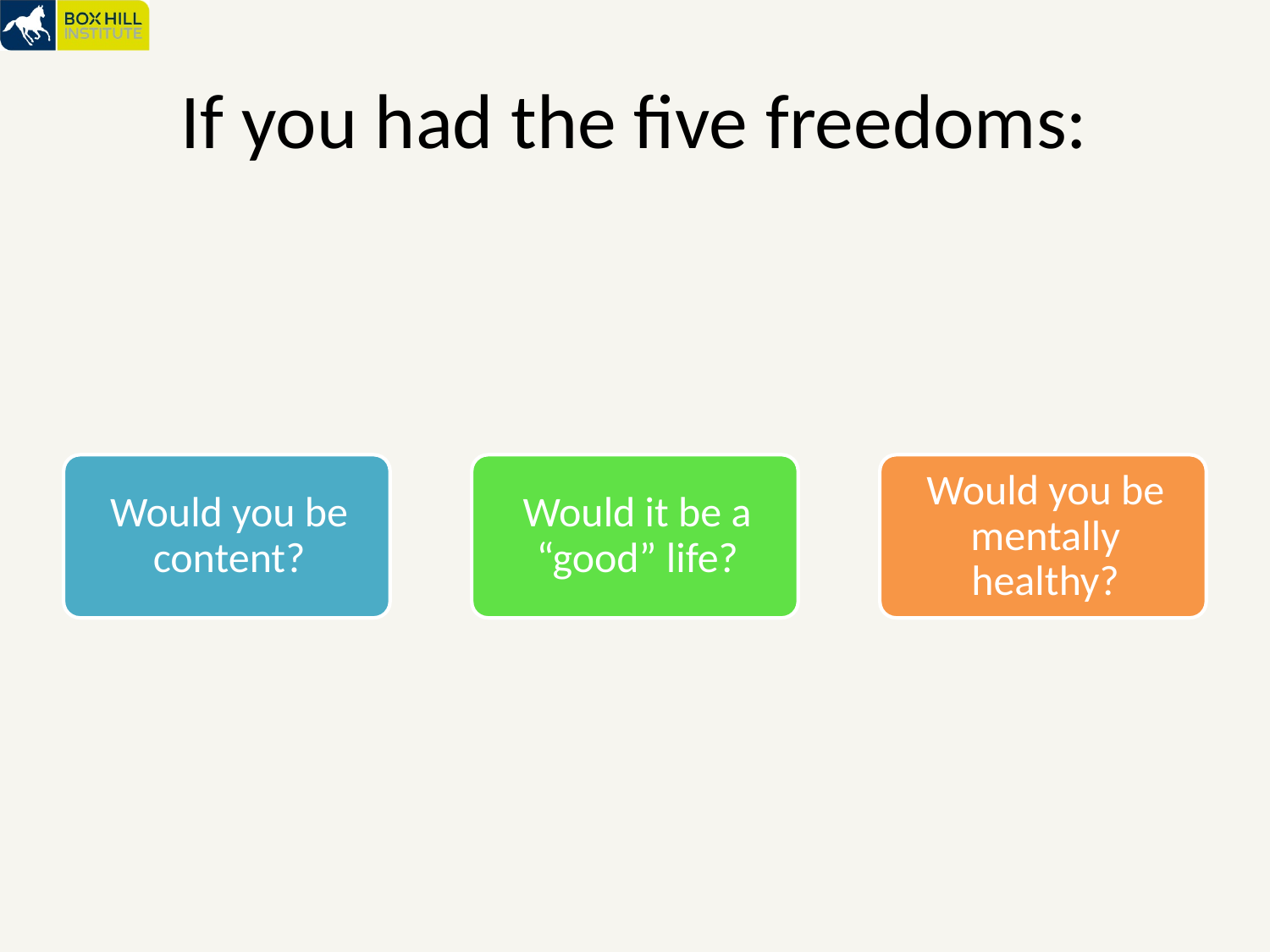

# If you had the five freedoms:
Would you be content?
Would it be a “good” life?
Would you be mentally healthy?